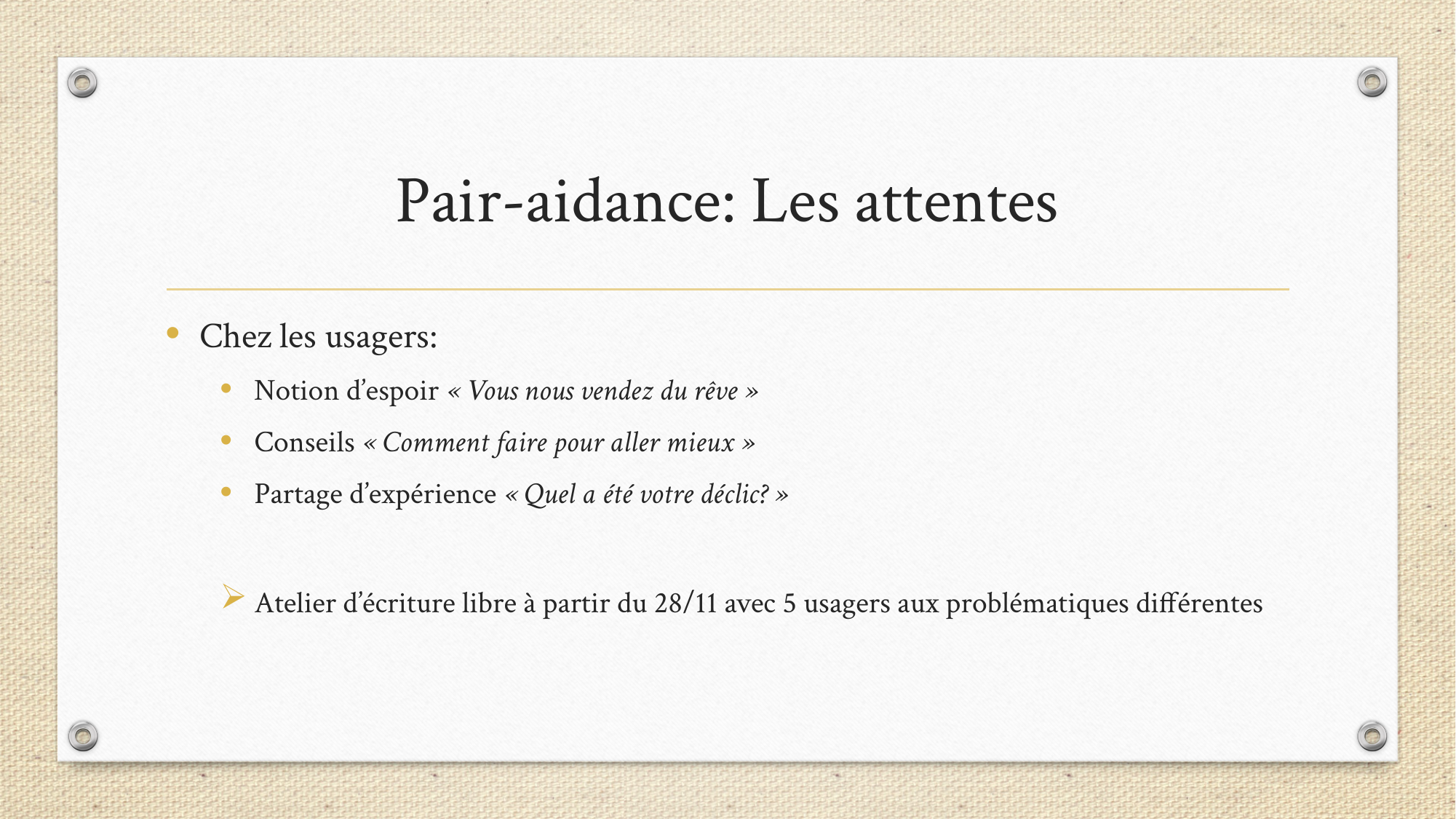

# Pair-aidance: Les attentes
Chez les usagers:
Notion d’espoir « Vous nous vendez du rêve »
Conseils « Comment faire pour aller mieux »
Partage d’expérience « Quel a été votre déclic? »

Atelier d’écriture libre à partir du 28/11 avec 5 usagers aux problématiques différentes